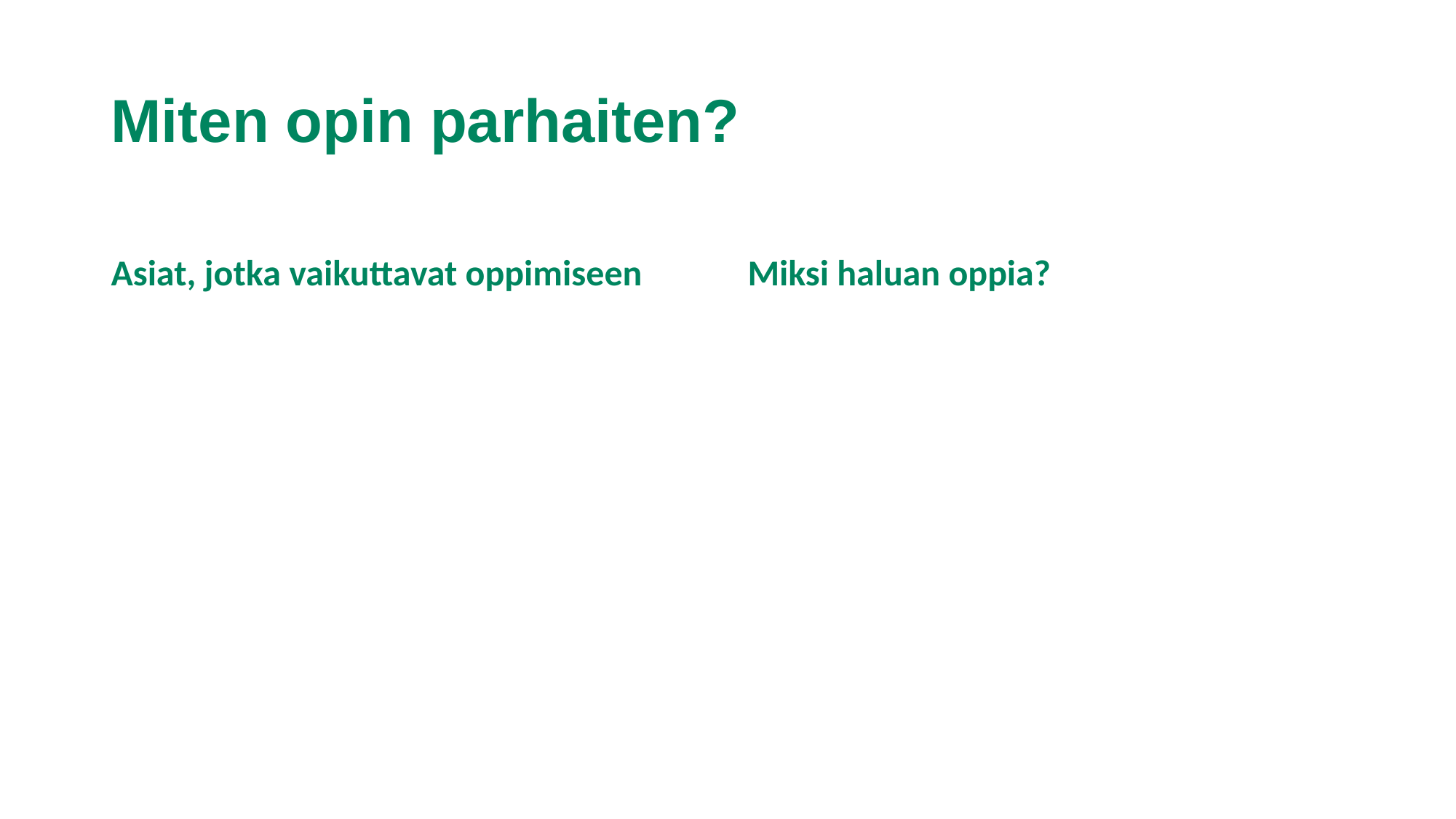

# Miten opin parhaiten?
Asiat, jotka vaikuttavat oppimiseen
Miksi haluan oppia?